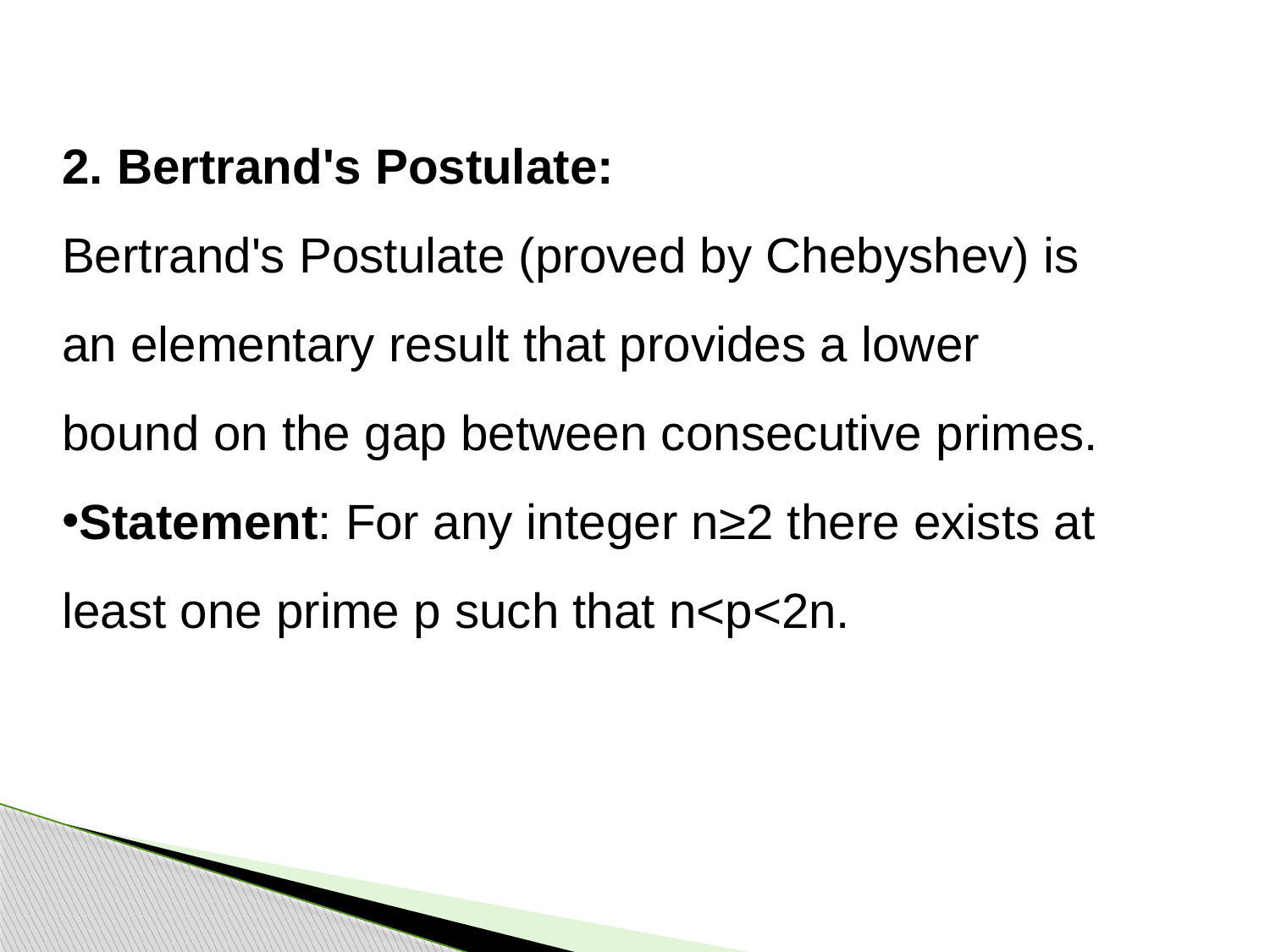

2. Bertrand's Postulate:
Bertrand's Postulate (proved by Chebyshev) is an elementary result that provides a lower bound on the gap between consecutive primes.
Statement: For any integer n≥2 there exists at least one prime p such that n<p<2n.